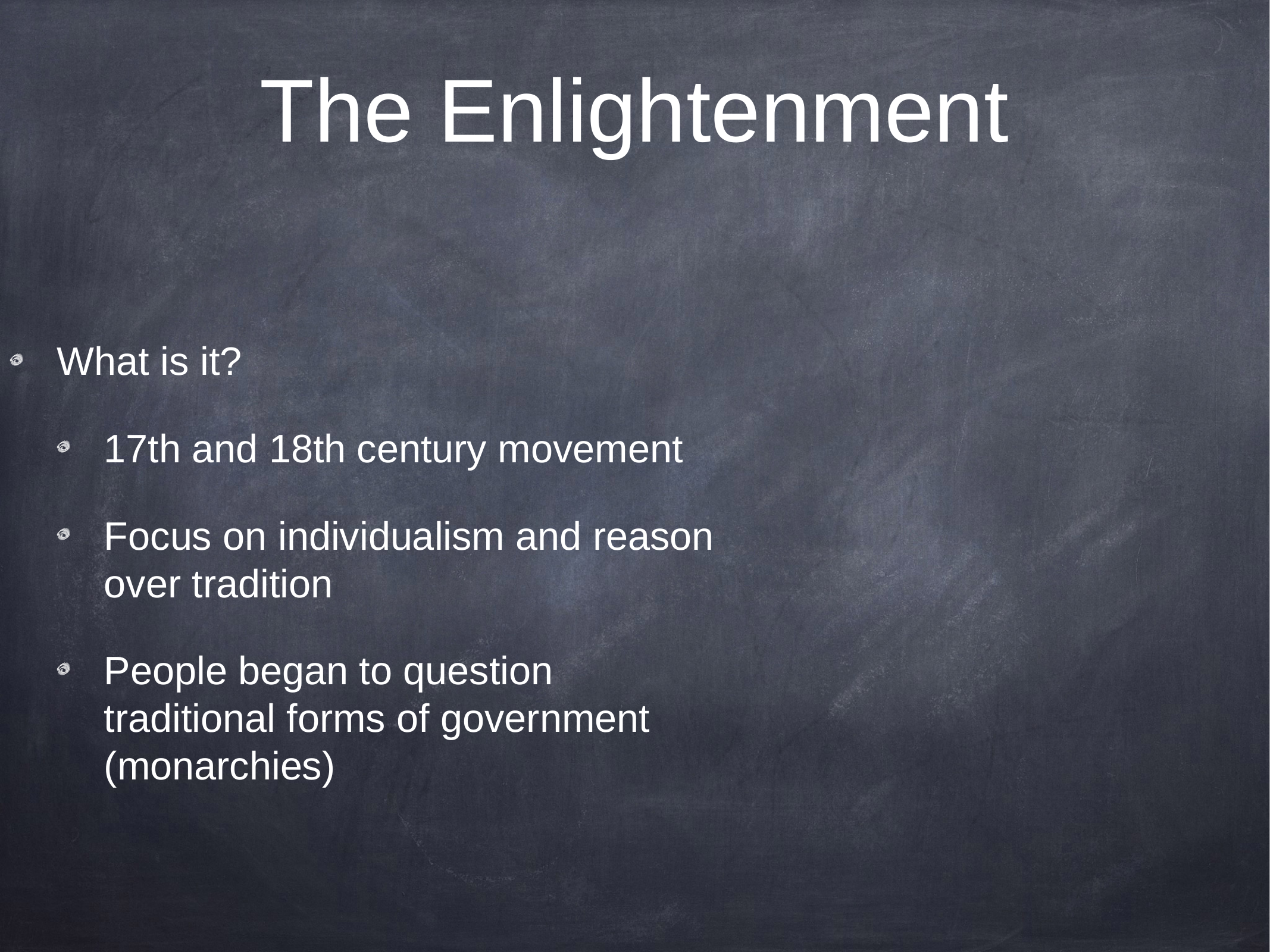

# The Enlightenment
What is it?
17th and 18th century movement
Focus on individualism and reason over tradition
People began to question traditional forms of government (monarchies)